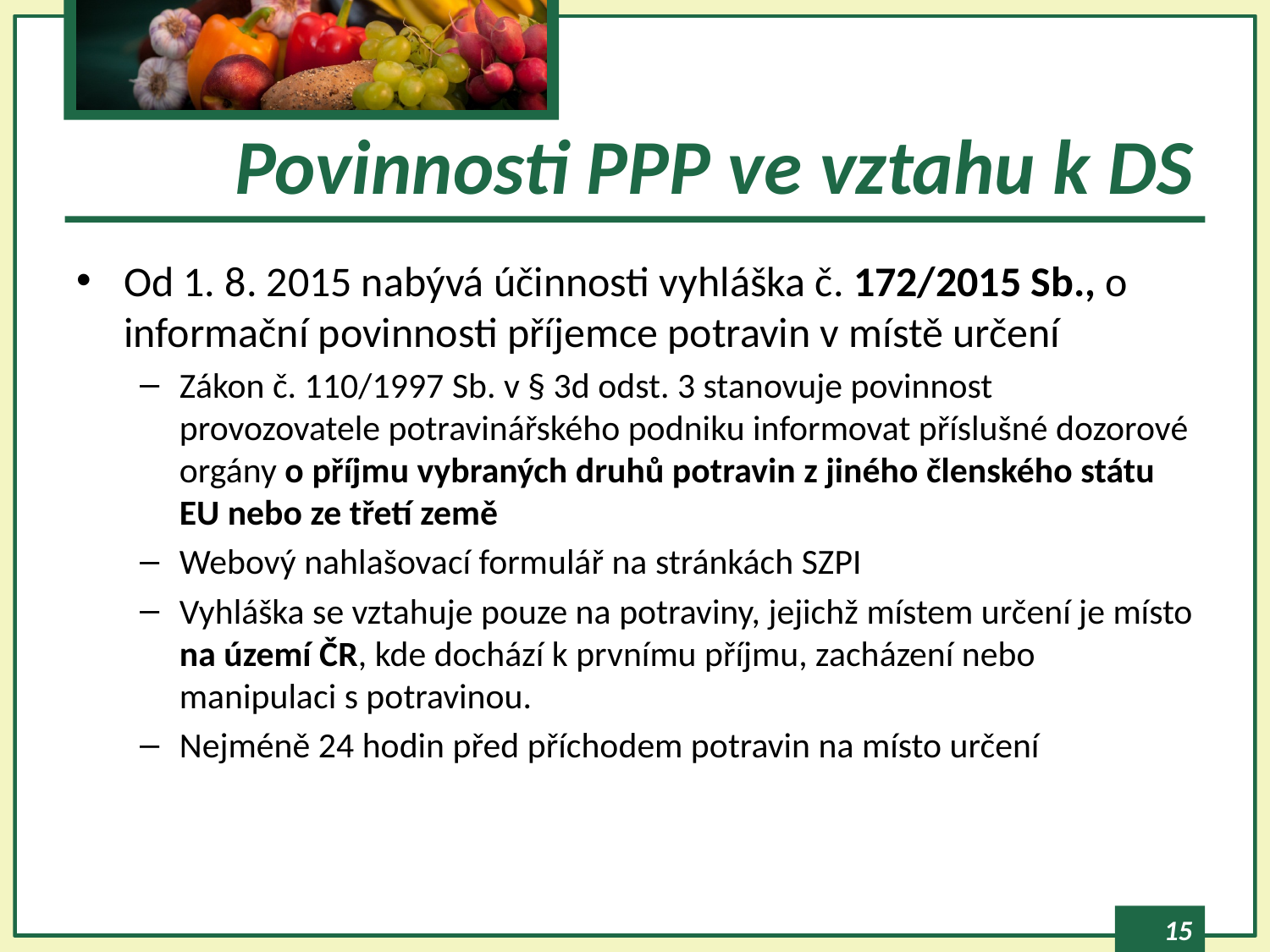

# Povinnosti PPP ve vztahu k DS
Od 1. 8. 2015 nabývá účinnosti vyhláška č. 172/2015 Sb., o informační povinnosti příjemce potravin v místě určení
Zákon č. 110/1997 Sb. v § 3d odst. 3 stanovuje povinnost provozovatele potravinářského podniku informovat příslušné dozorové orgány o příjmu vybraných druhů potravin z jiného členského státu EU nebo ze třetí země
Webový nahlašovací formulář na stránkách SZPI
Vyhláška se vztahuje pouze na potraviny, jejichž místem určení je místo na území ČR, kde dochází k prvnímu příjmu, zacházení nebo manipulaci s potravinou.
Nejméně 24 hodin před příchodem potravin na místo určení